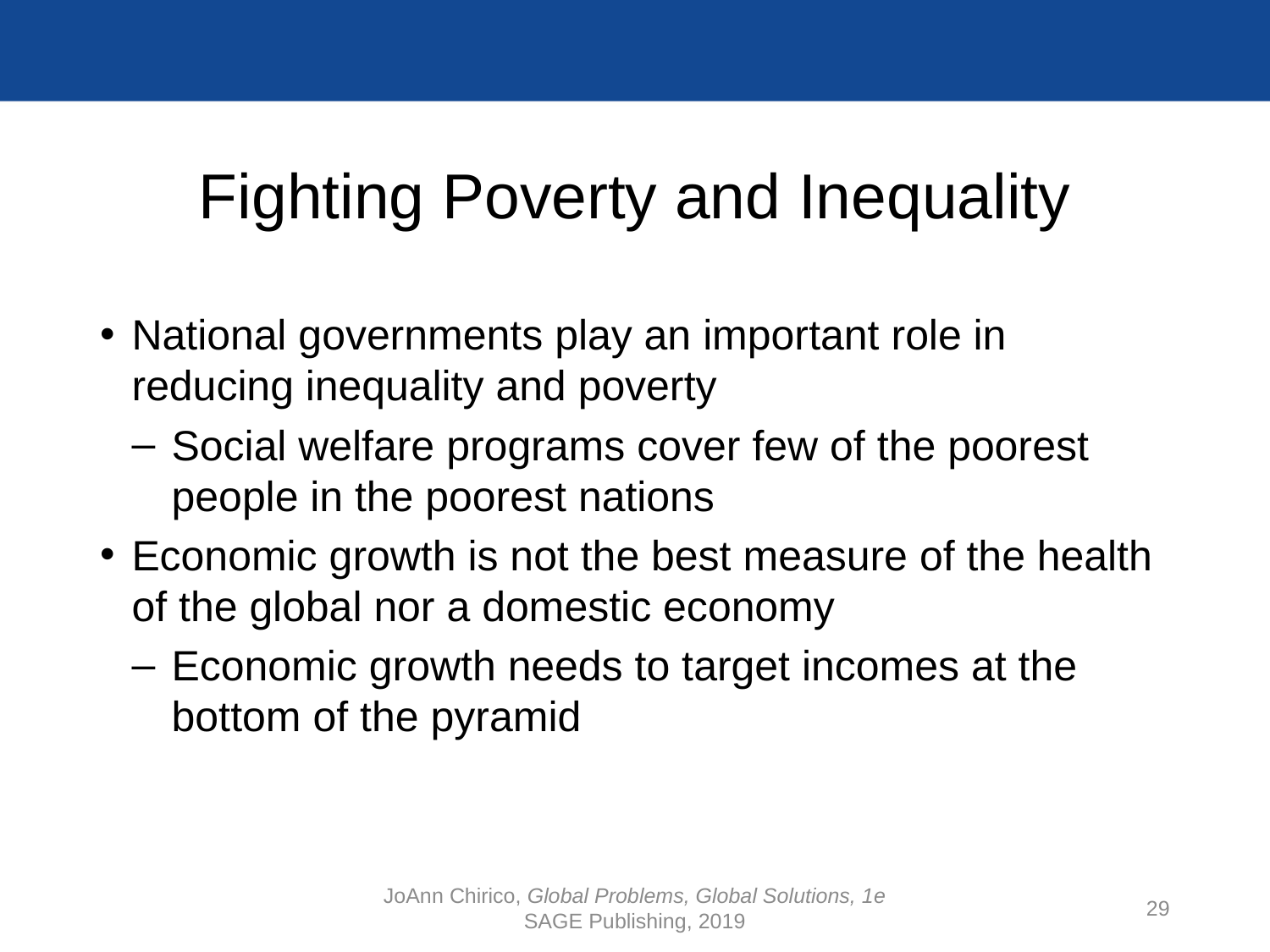

# Fighting Poverty and Inequality
National governments play an important role in reducing inequality and poverty
Social welfare programs cover few of the poorest people in the poorest nations
Economic growth is not the best measure of the health of the global nor a domestic economy
Economic growth needs to target incomes at the bottom of the pyramid
JoAnn Chirico, Global Problems, Global Solutions, 1e
SAGE Publishing, 2019
29